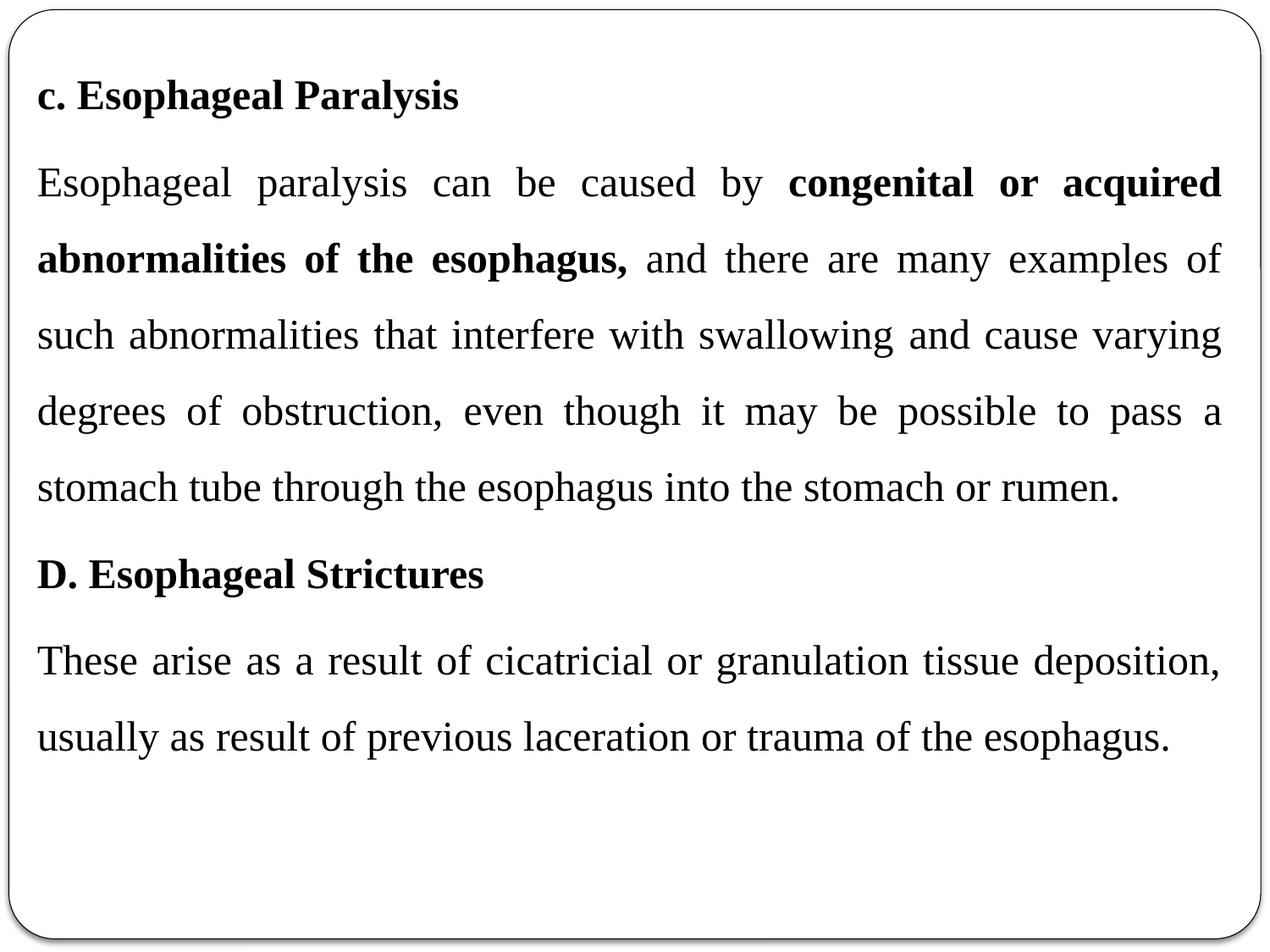

c. Esophageal Paralysis
Esophageal paralysis can be caused by congenital or acquired abnormalities of the esophagus, and there are many examples of such abnormalities that interfere with swallowing and cause varying degrees of obstruction, even though it may be possible to pass a stomach tube through the esophagus into the stomach or rumen.
D. Esophageal Strictures
These arise as a result of cicatricial or granulation tissue deposition, usually as result of previous laceration or trauma of the esophagus.